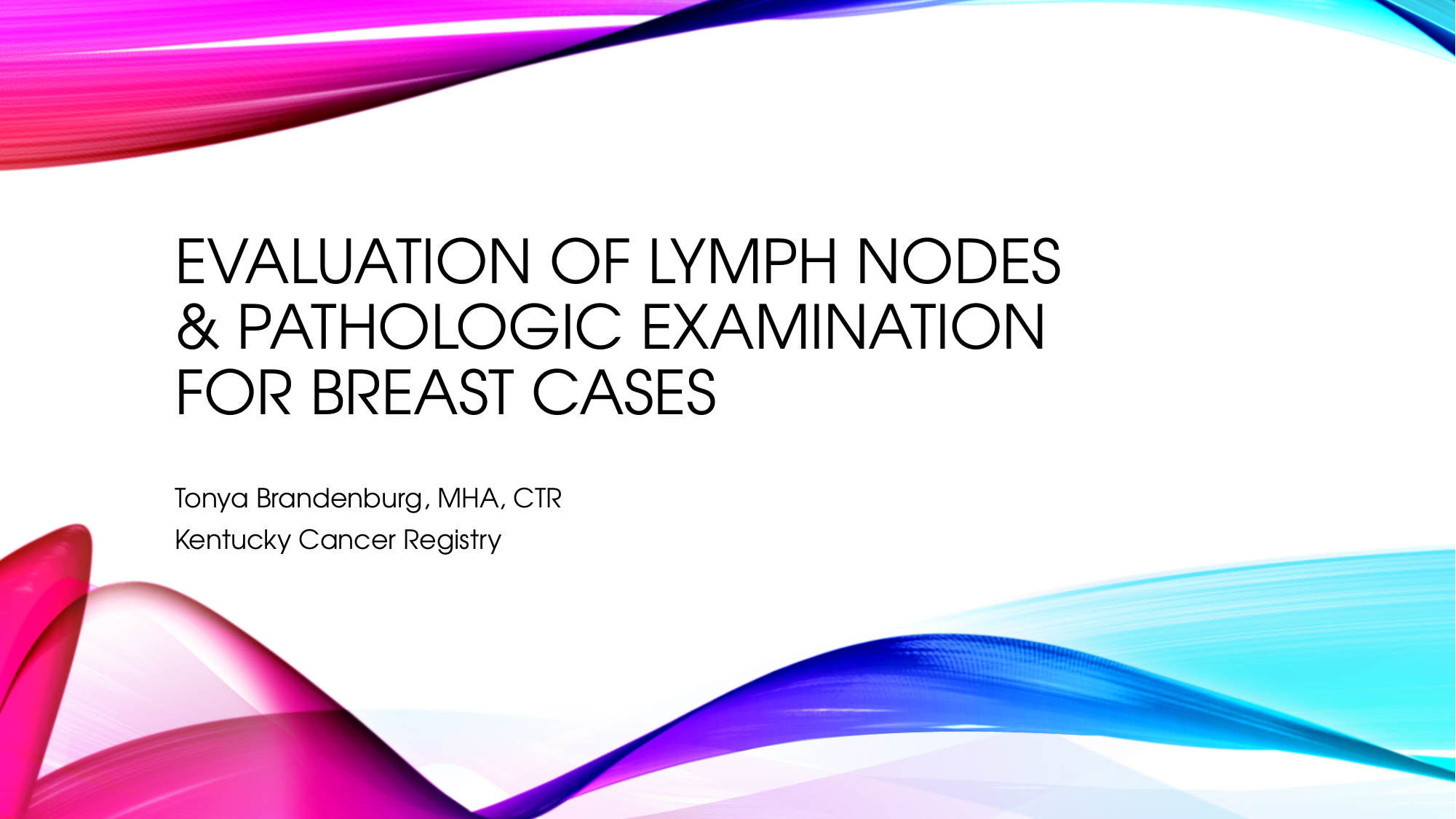

# Evaluation of lymph nodes & pathologic examination for breast cases
Tonya Brandenburg, MHA, CTR
Kentucky Cancer Registry